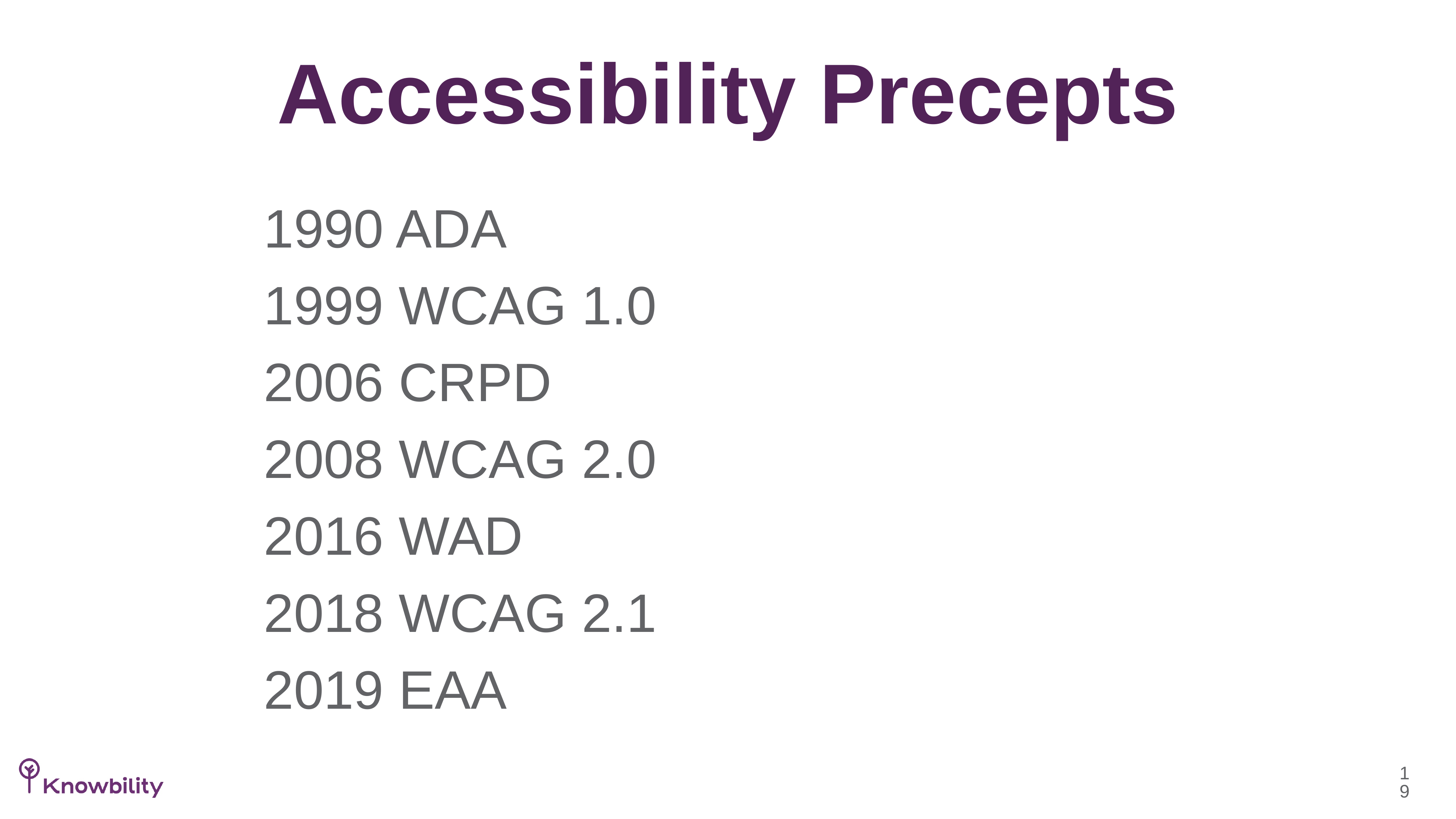

# Accessibility Precepts
1990 ADA
1999 WCAG 1.0
2006 CRPD
2008 WCAG 2.0
2016 WAD
2018 WCAG 2.1
2019 EAA
19